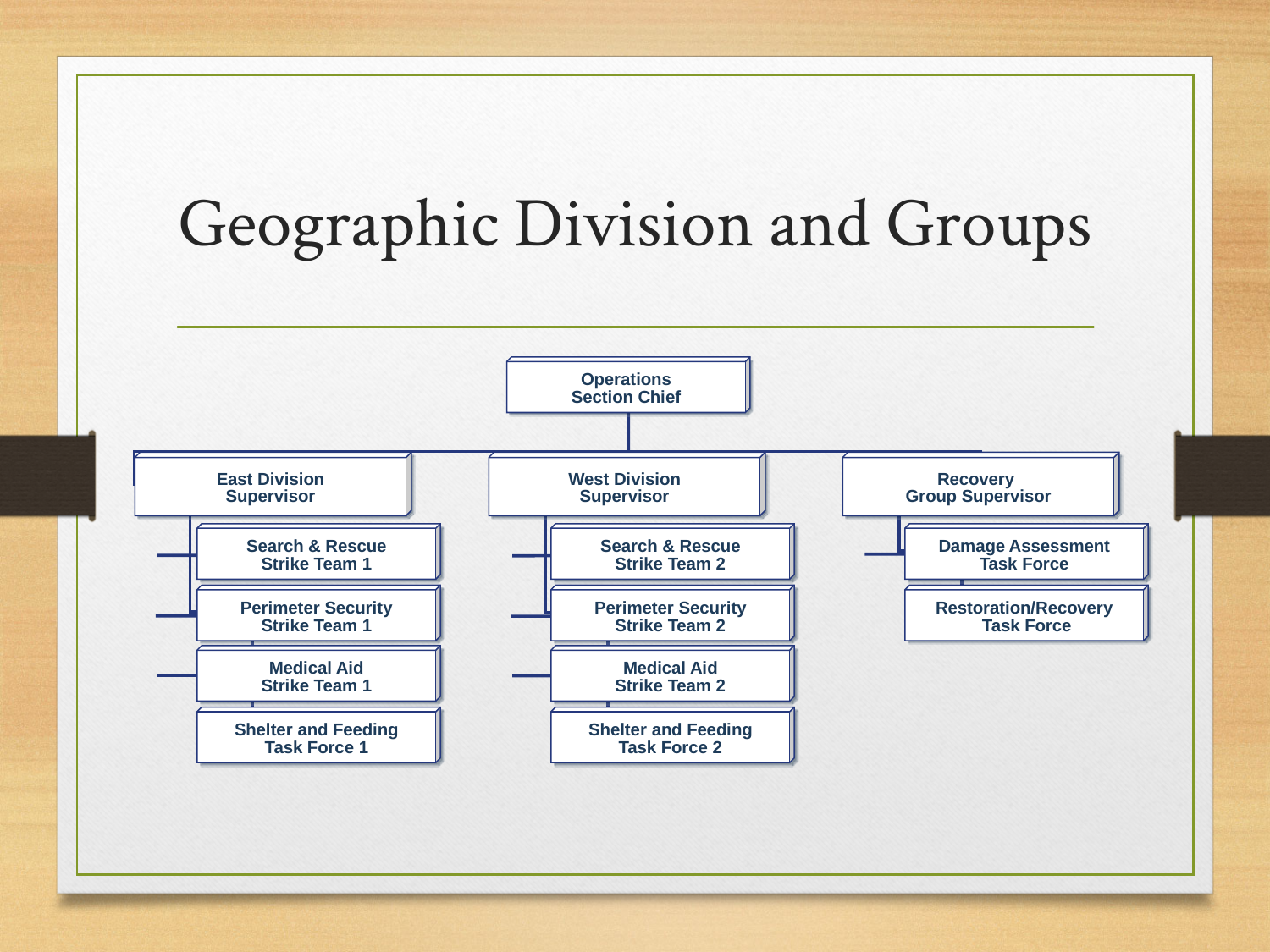

# Geographic Division and Groups
Operations
Section Chief

East Division
Supervisor
West Division
Supervisor
Recovery
Group Supervisor
Search & Rescue
Strike Team 1
Search & Rescue
Strike Team 2
Damage Assessment
Task Force

Perimeter Security
Strike Team 1
Perimeter Security
Strike Team 2
Restoration/Recovery
 Task Force

Medical Aid
Strike Team 1
Medical Aid
Strike Team 2

Shelter and Feeding
Task Force 1
Shelter and Feeding
Task Force 2